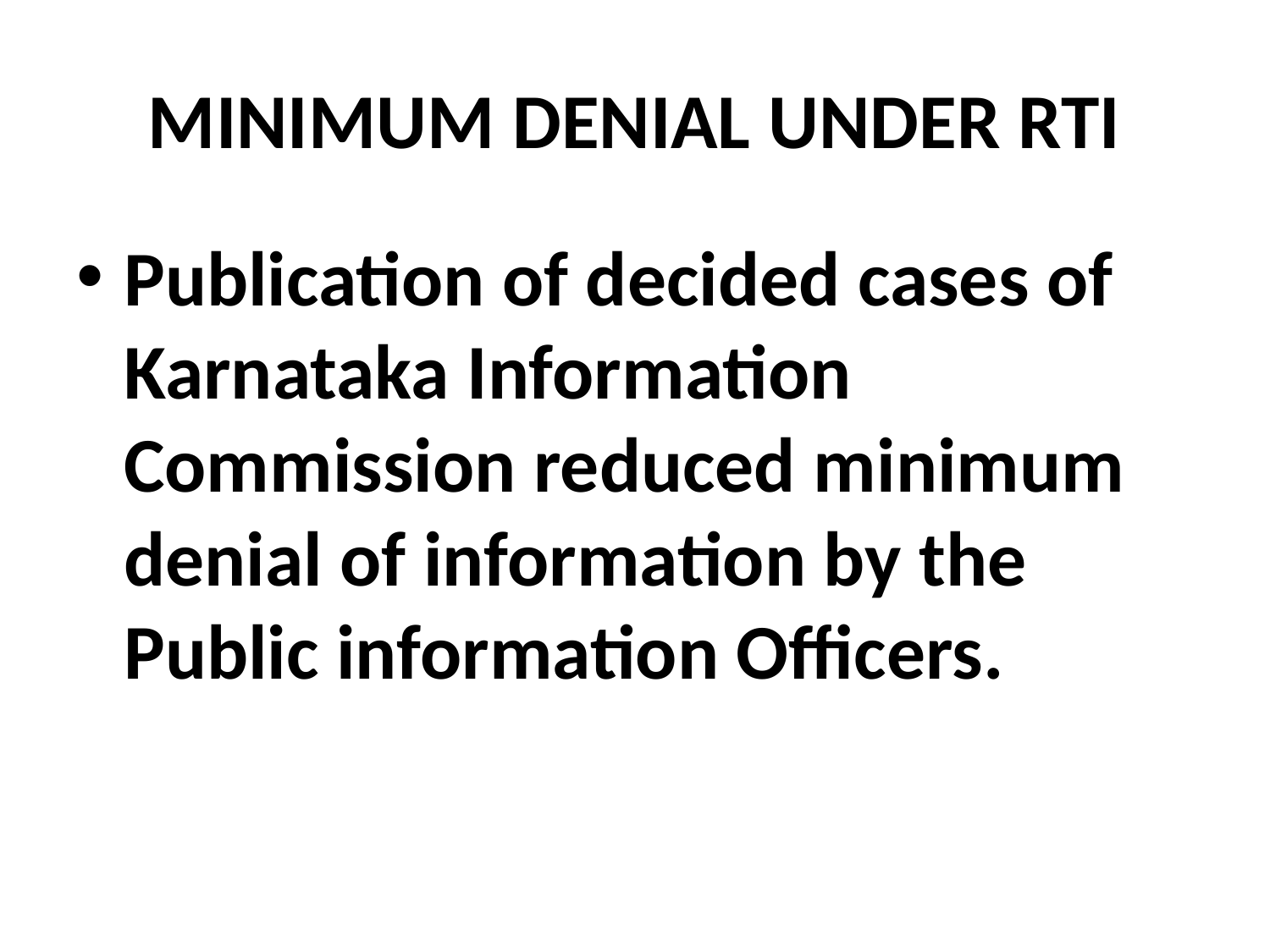

# MINIMUM DENIAL UNDER RTI
Publication of decided cases of Karnataka Information Commission reduced minimum denial of information by the Public information Officers.